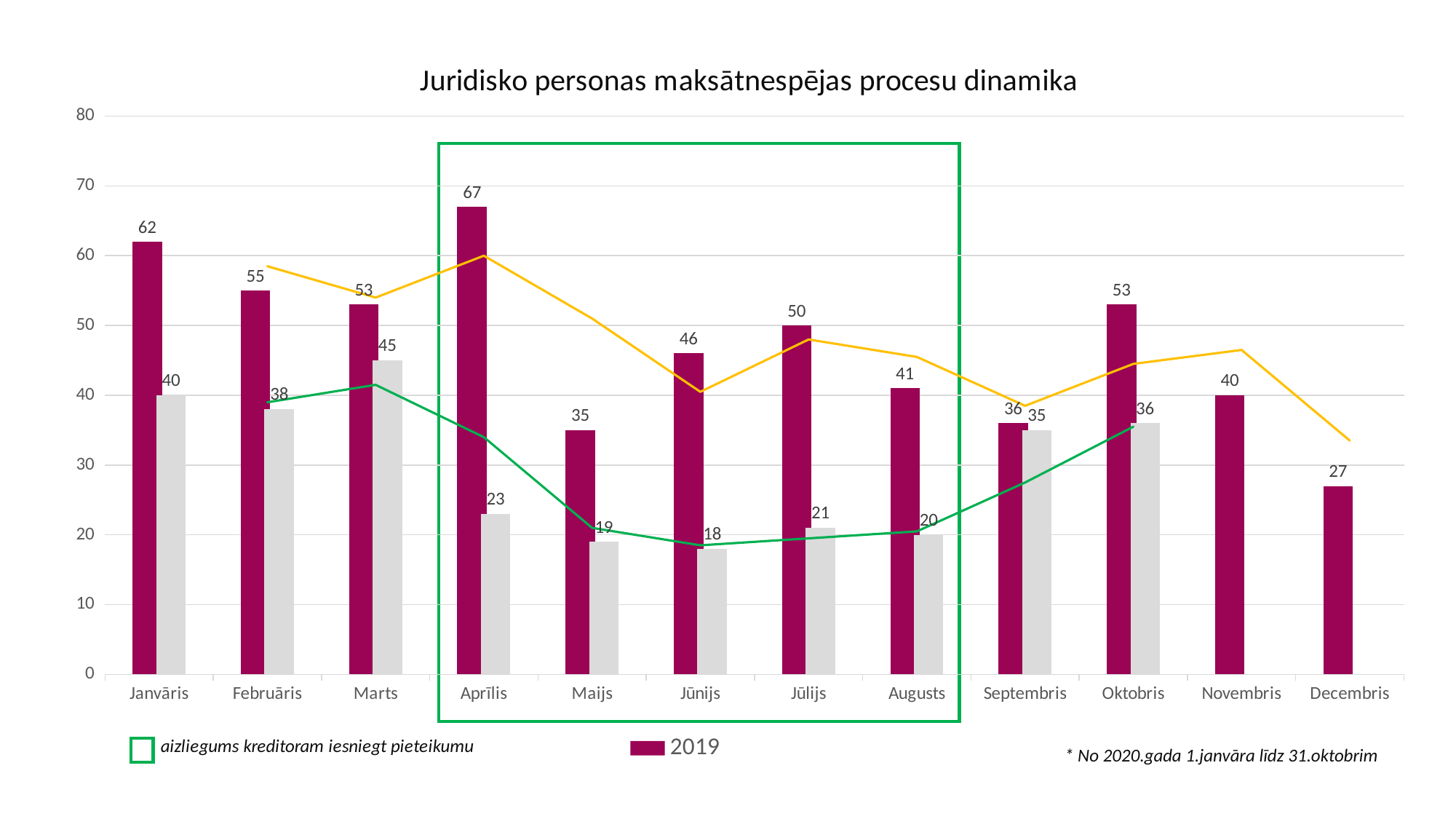

### Chart: Juridisko personas maksātnespējas procesu dinamika

| Category | 2019 | 2020* |
|---|---|---|
| Janvāris | 62.0 | 40.0 |
| Februāris | 55.0 | 38.0 |
| Marts | 53.0 | 45.0 |
| Aprīlis | 67.0 | 23.0 |
| Maijs | 35.0 | 19.0 |
| Jūnijs | 46.0 | 18.0 |
| Jūlijs | 50.0 | 21.0 |
| Augusts | 41.0 | 20.0 |
| Septembris | 36.0 | 35.0 |
| Oktobris | 53.0 | 36.0 |
| Novembris | 40.0 | None |
| Decembris | 27.0 | None |

* No 2020.gada 1.janvāra līdz 31.oktobrim